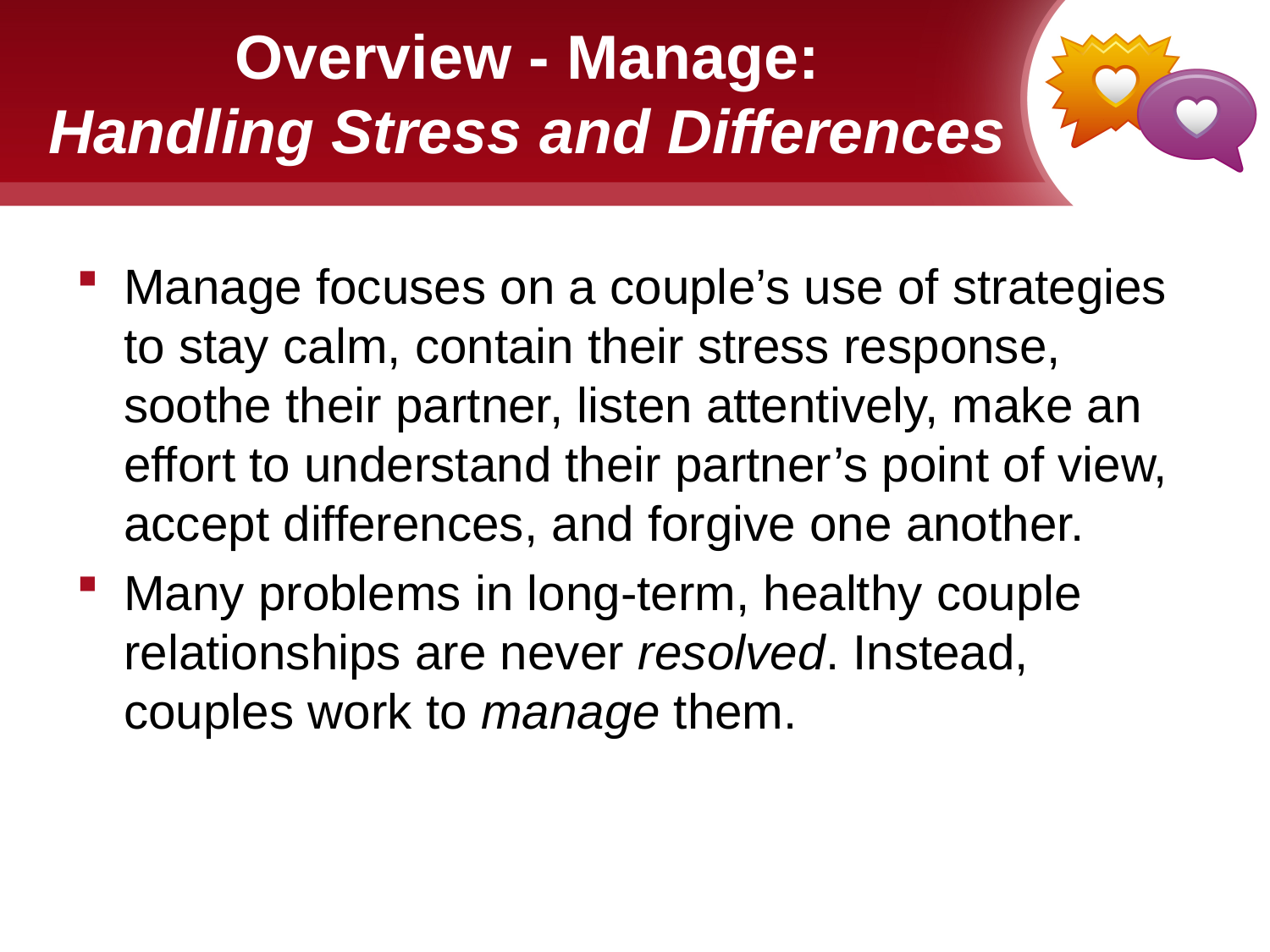

# Overview - Manage: Handling Stress and Differences
Manage focuses on a couple’s use of strategies to stay calm, contain their stress response, soothe their partner, listen attentively, make an effort to understand their partner’s point of view, accept differences, and forgive one another.
Many problems in long-term, healthy couple relationships are never resolved. Instead, couples work to manage them.